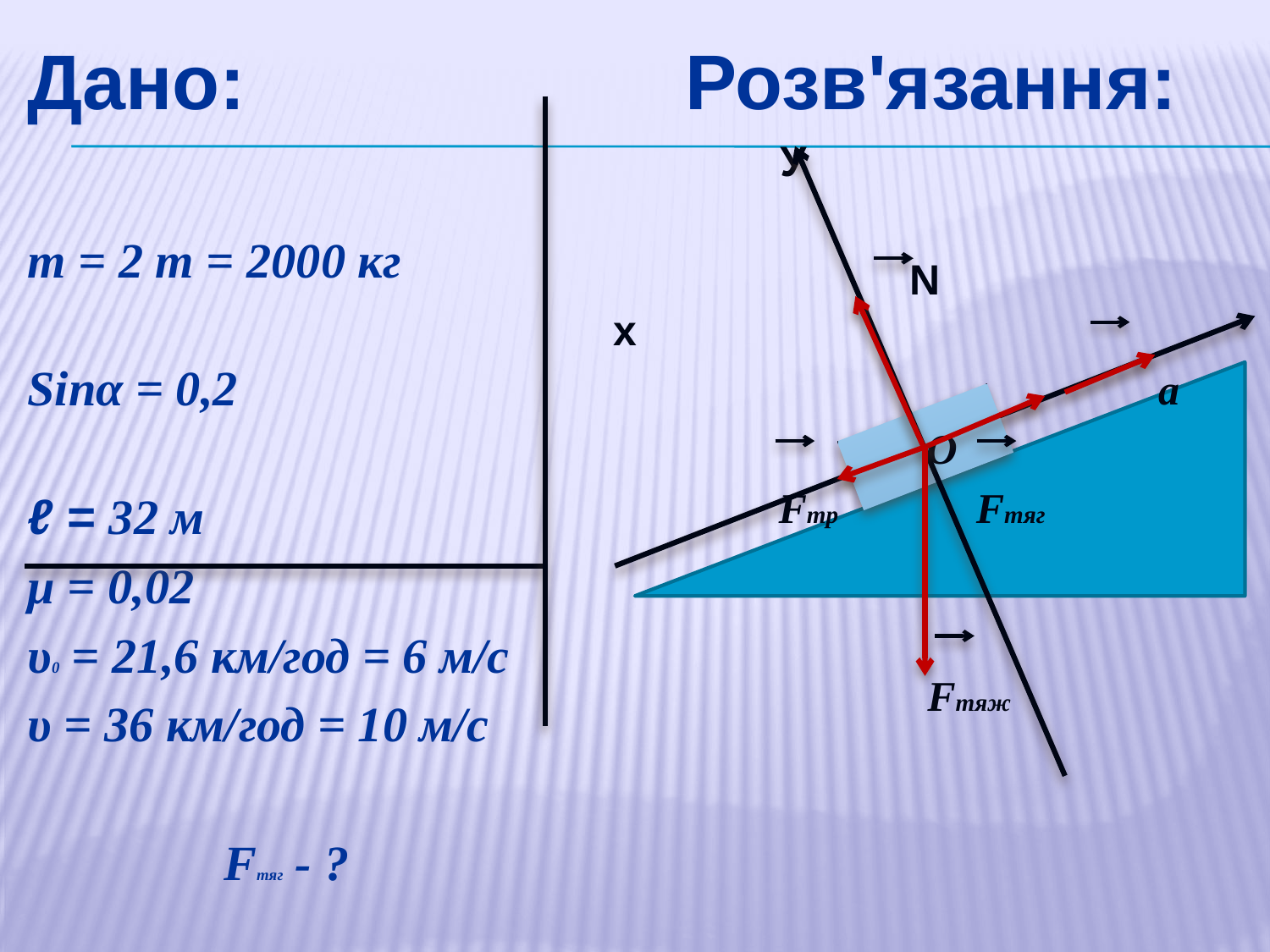

Дано:
m = 2 т = 2000 кг
Sinα = 0,2
ℓ = 32 м
μ = 0,02
υ0 = 21,6 км/год = 6 м/с
υ = 36 км/год = 10 м/с

                Fтяг - ?

     Розв'язання:
                             У

                            N                             х
                                                 а
                                 О
                   Fтр             Fтяг

                                                         Fтяж